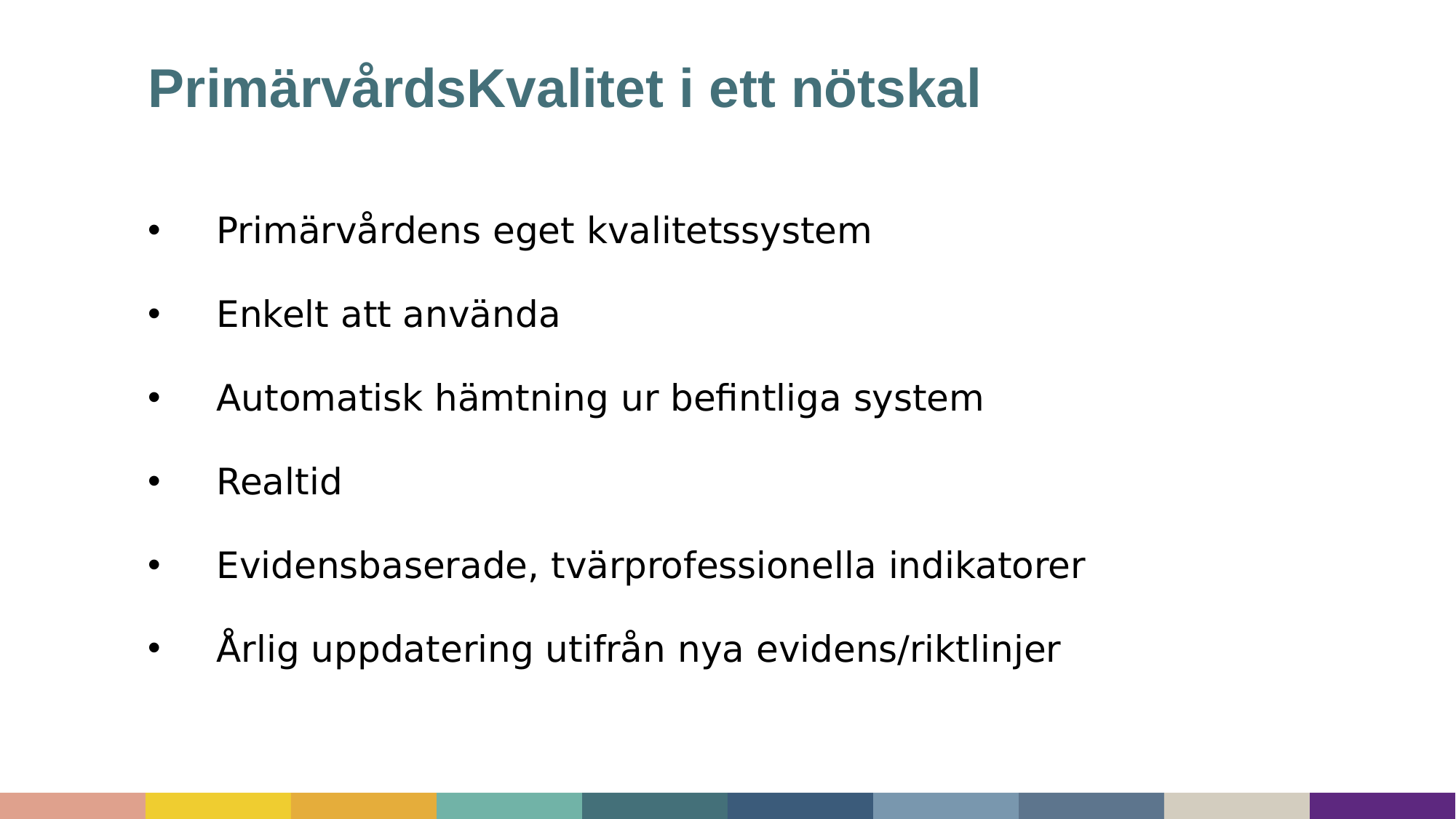

# PrimärvårdsKvalitet i ett nötskal
Primärvårdens eget kvalitetssystem
Enkelt att använda
Automatisk hämtning ur befintliga system
Realtid
Evidensbaserade, tvärprofessionella indikatorer
Årlig uppdatering utifrån nya evidens/riktlinjer